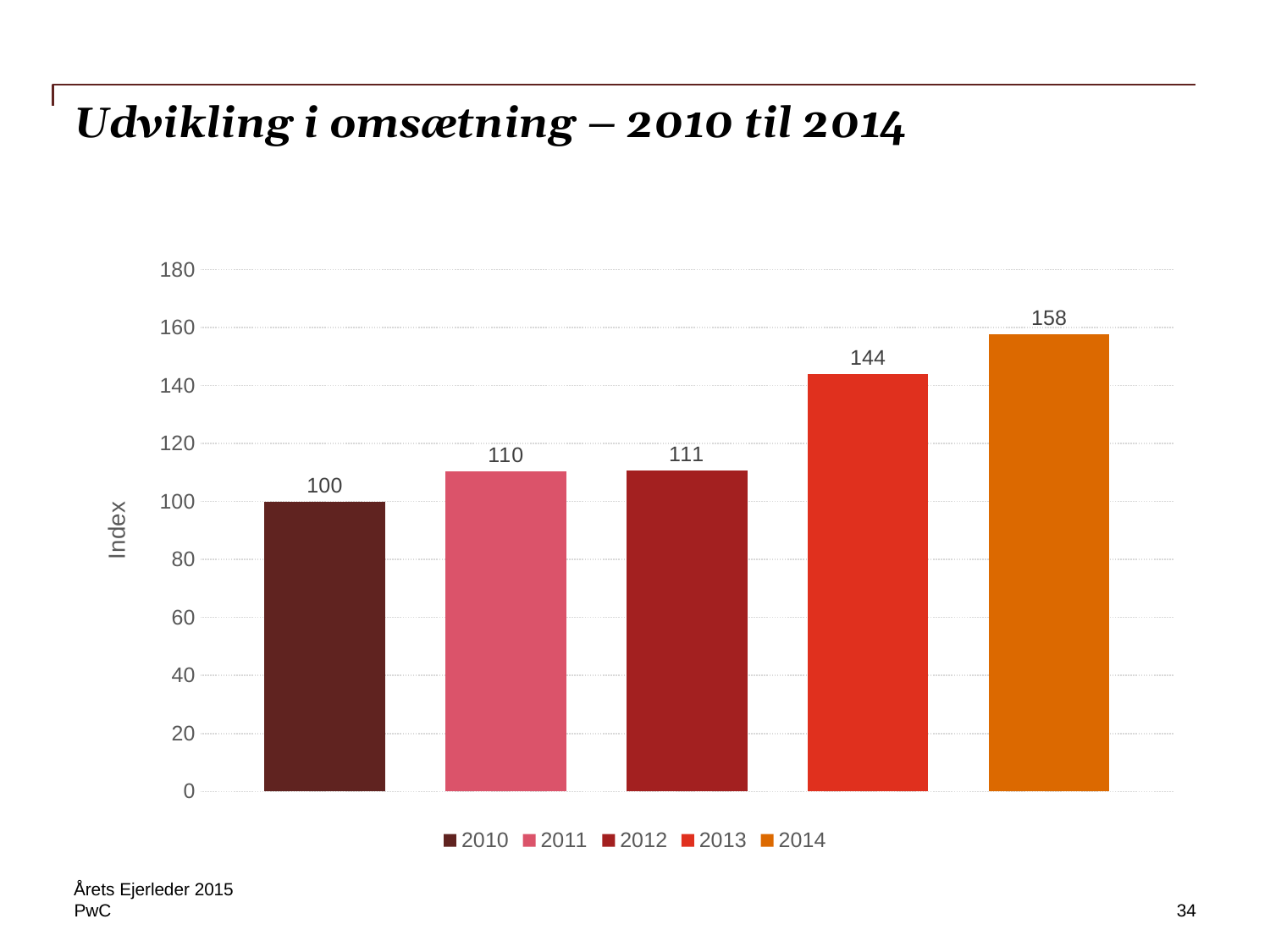

# Udvikling i omsætning – 2010 til 2014

### Chart

| Category | 2010 | 2011 | 2012 | 2013 | 2014 |
|---|---|---|---|---|---|
| Omsætning | 100.0 | 110.28988805044597 | 110.81106349836529 | 143.86847220029878 | 157.78269318068706 |
Årets Ejerleder 2015
34